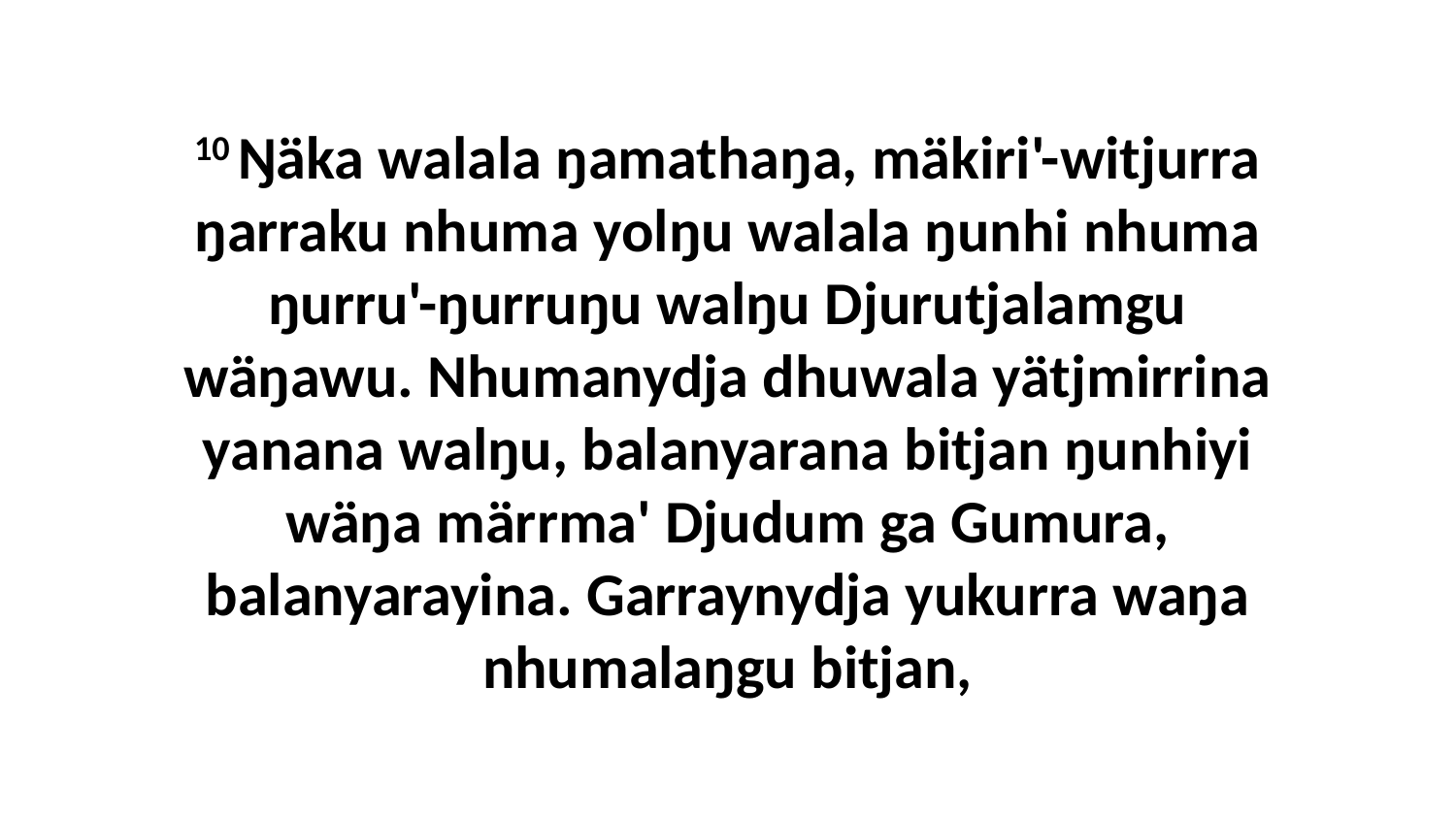

10 Ŋäka walala ŋamathaŋa, mäkiri'-witjurra ŋarraku nhuma yolŋu walala ŋunhi nhuma ŋurru'-ŋurruŋu walŋu Djurutjalamgu wäŋawu. Nhumanydja dhuwala yätjmirrina yanana walŋu, balanyarana bitjan ŋunhiyi wäŋa märrma' Djudum ga Gumura, balanyarayina. Garraynydja yukurra waŋa nhumalaŋgu bitjan,